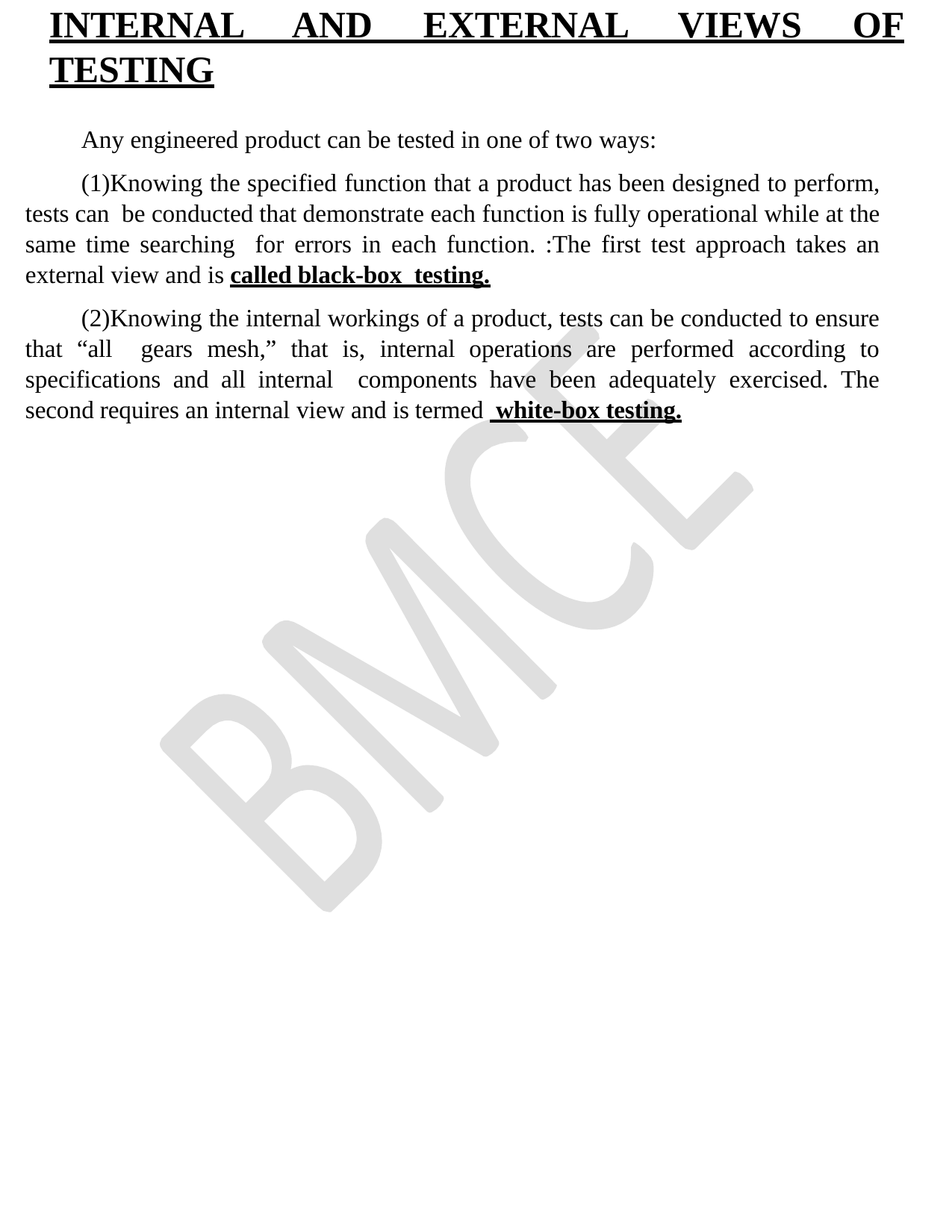

# INTERNAL AND EXTERNAL VIEWS OF TESTING
Any engineered product can be tested in one of two ways:
Knowing the specified function that a product has been designed to perform, tests can  be conducted that demonstrate each function is fully operational while at the same time searching  for errors in each function. :The first test approach takes an external view and is called black-box  testing.
Knowing the internal workings of a product, tests can be conducted to ensure that “all  gears mesh,” that is, internal operations are performed according to specifications and all internal  components have been adequately exercised. The second requires an internal view and is termed  white-box testing.